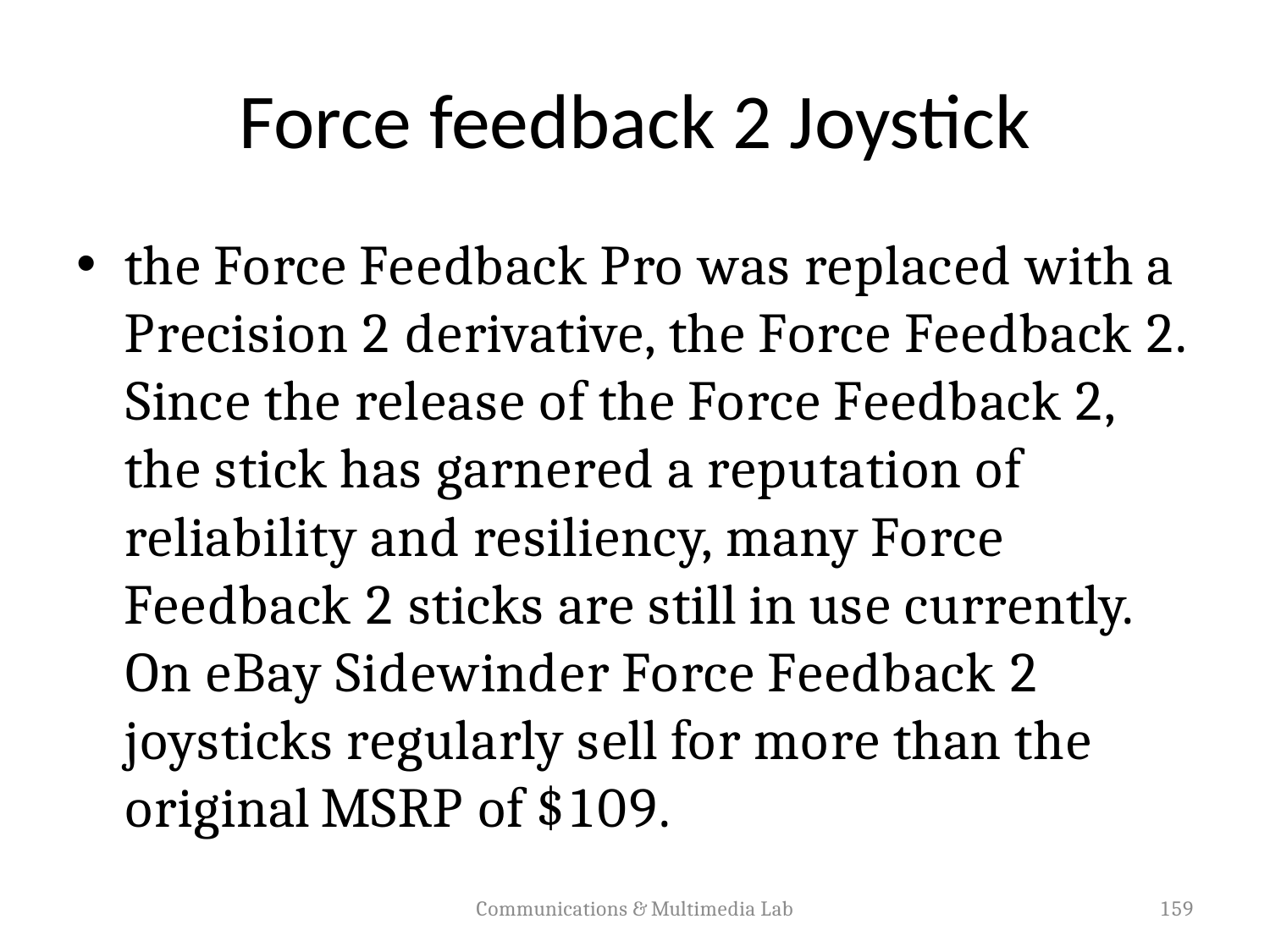

# Force feedback 2 Joystick
the Force Feedback Pro was replaced with a Precision 2 derivative, the Force Feedback 2. Since the release of the Force Feedback 2, the stick has garnered a reputation of reliability and resiliency, many Force Feedback 2 sticks are still in use currently. On eBay Sidewinder Force Feedback 2 joysticks regularly sell for more than the original MSRP of $109.
Communications & Multimedia Lab
159